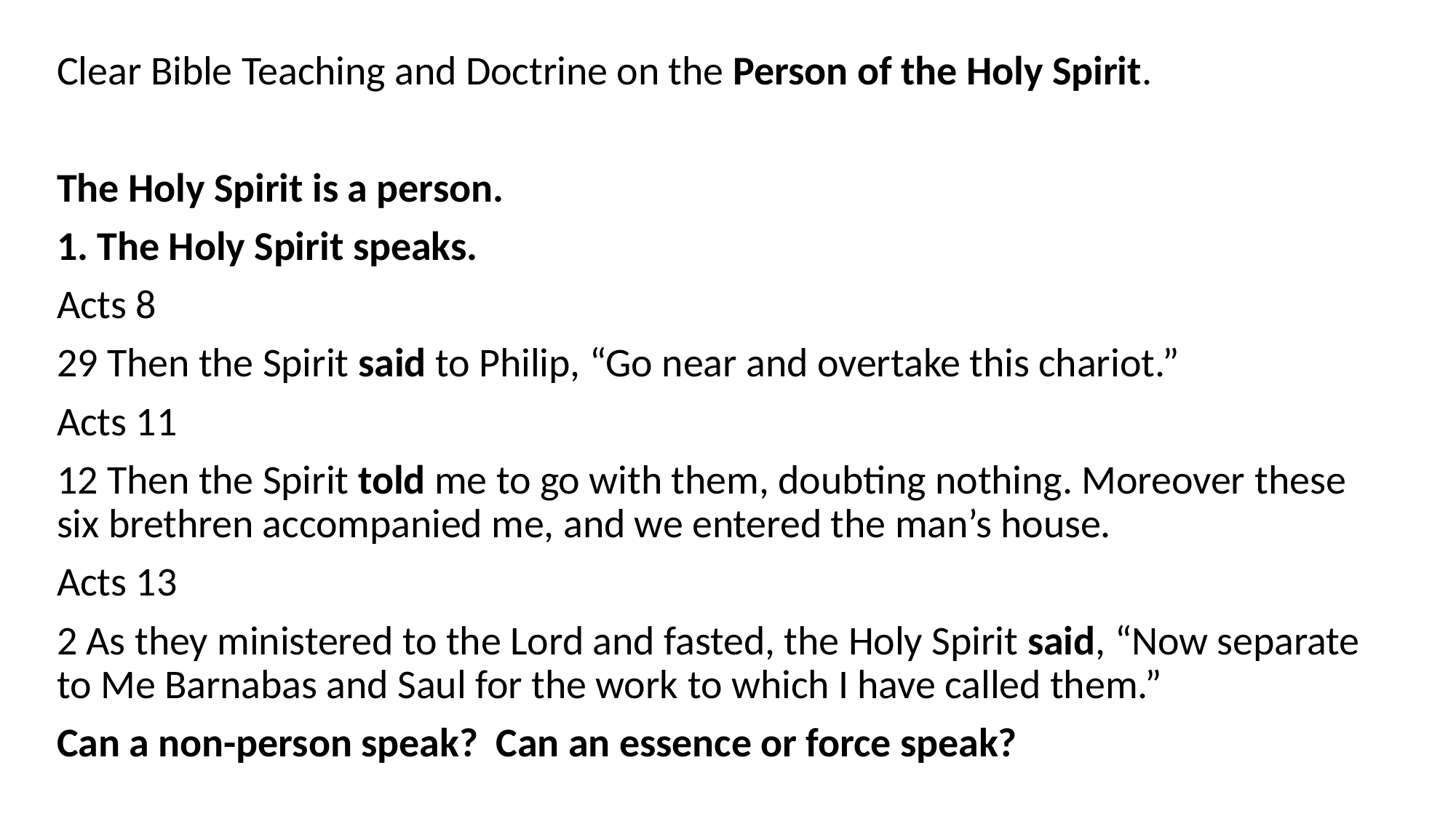

Clear Bible Teaching and Doctrine on the Person of the Holy Spirit.

The Holy Spirit is a person.
1. The Holy Spirit speaks.
Acts 8
29 Then the Spirit said to Philip, “Go near and overtake this chariot.”
Acts 11
12 Then the Spirit told me to go with them, doubting nothing. Moreover these six brethren accompanied me, and we entered the man’s house.
Acts 13
2 As they ministered to the Lord and fasted, the Holy Spirit said, “Now separate to Me Barnabas and Saul for the work to which I have called them.”
Can a non-person speak?  Can an essence or force speak?